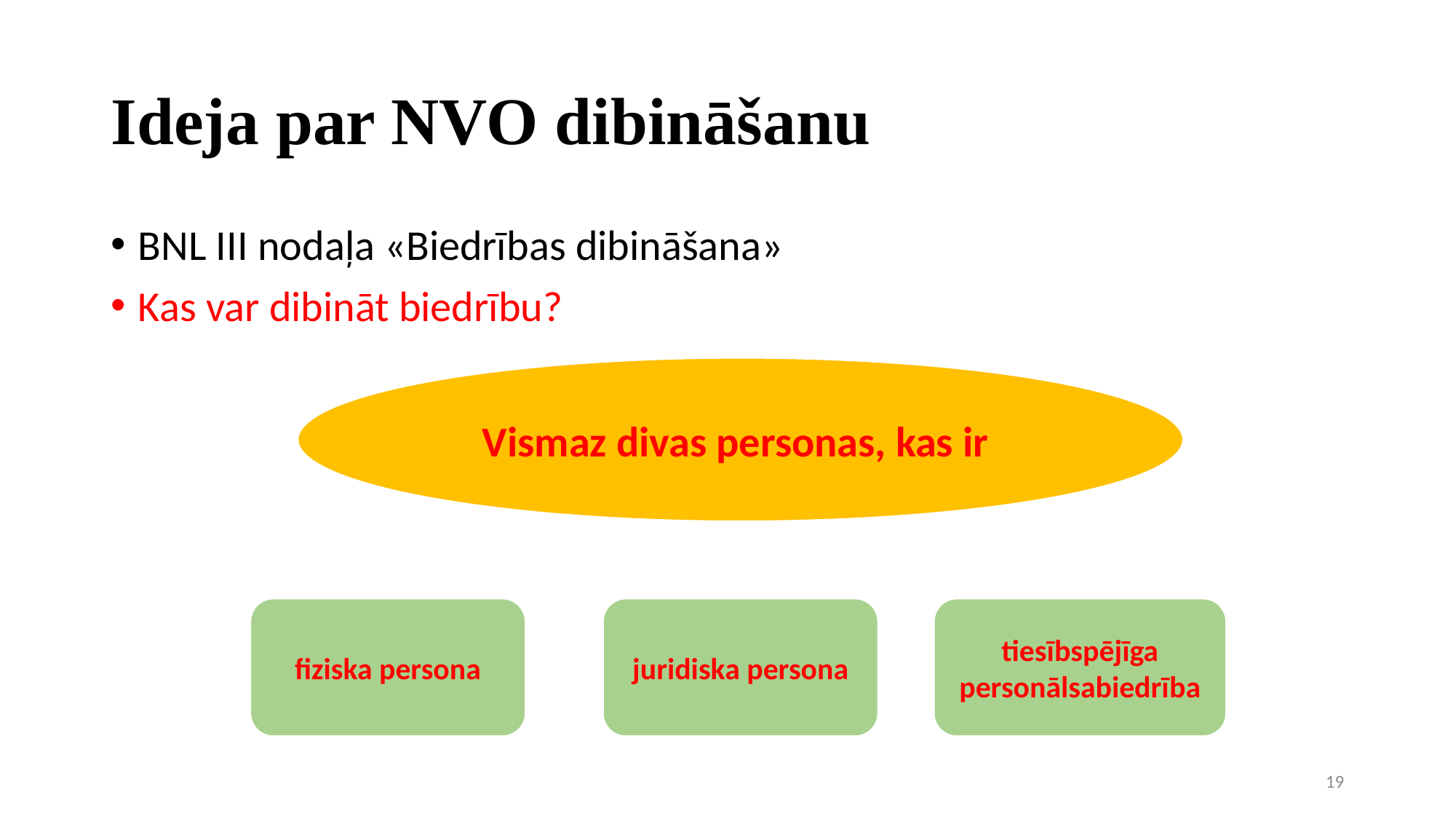

# Ideja par NVO dibināšanu
BNL III nodaļa «Biedrības dibināšana»
Kas var dibināt biedrību?
Vismaz divas personas, kas ir
fiziska persona
juridiska persona
tiesībspējīga personālsabiedrība
19